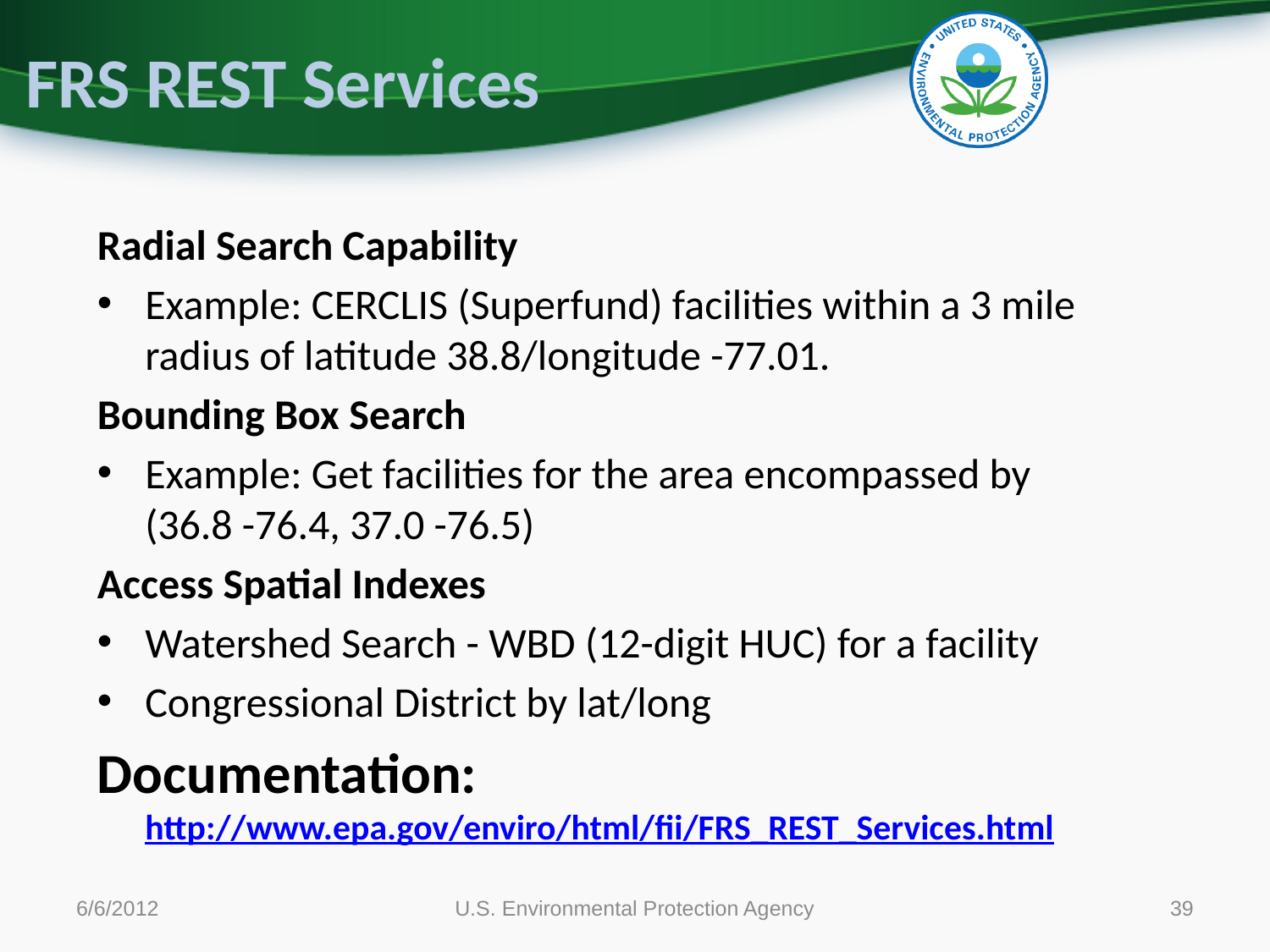

FRS REST Services
Radial Search Capability
Example: CERCLIS (Superfund) facilities within a 3 mile radius of latitude 38.8/longitude -77.01.
Bounding Box Search
Example: Get facilities for the area encompassed by (36.8 -76.4, 37.0 -76.5)
Access Spatial Indexes
Watershed Search - WBD (12-digit HUC) for a facility
Congressional District by lat/long
Documentation: http://www.epa.gov/enviro/html/fii/FRS_REST_Services.html

6/6/2012
U.S. Environmental Protection Agency
39